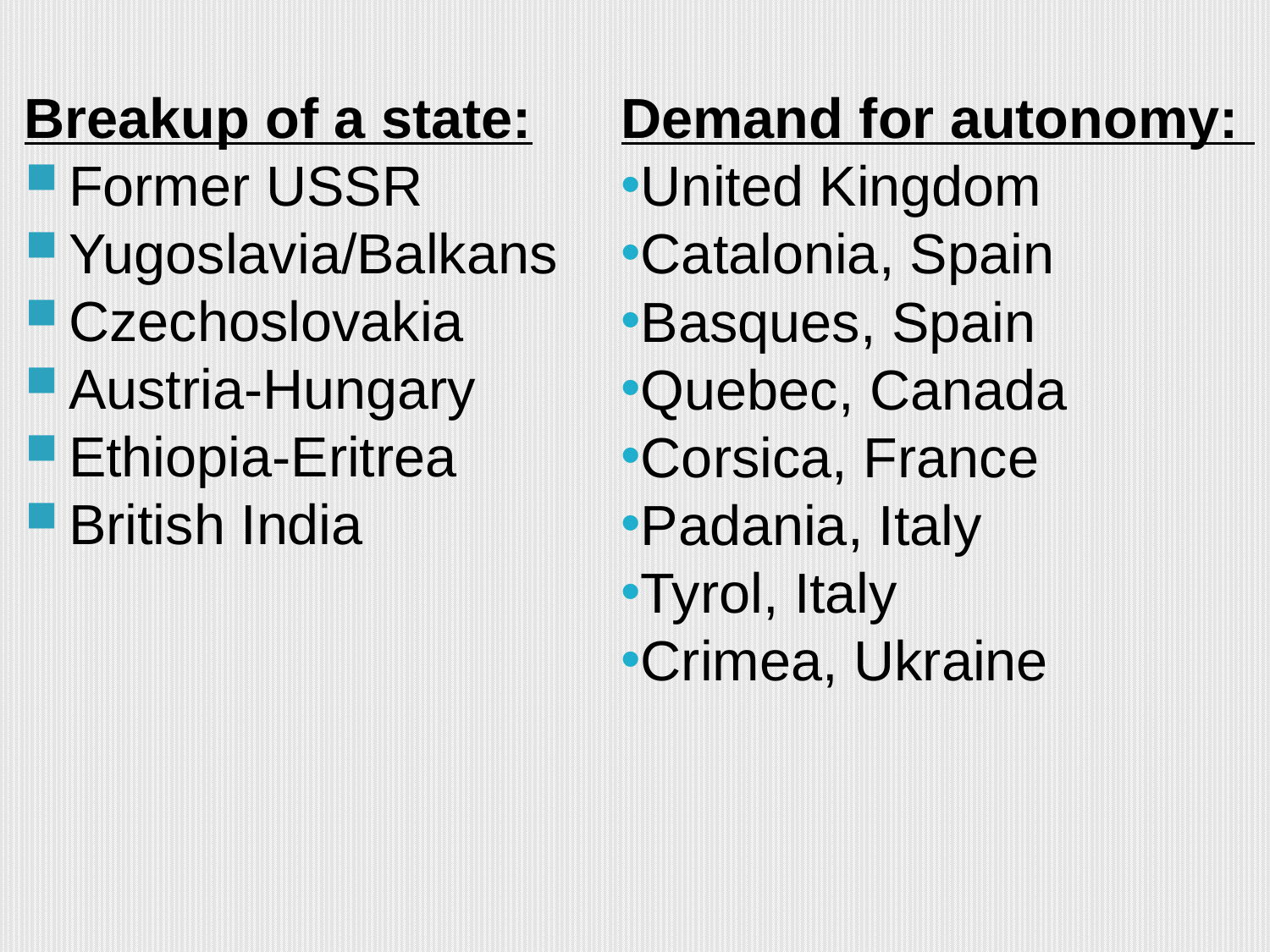

Breakup of a state:
Former USSR
Yugoslavia/Balkans
Czechoslovakia
Austria-Hungary
Ethiopia-Eritrea
British India

Demand for autonomy:
United Kingdom
Catalonia, Spain
Basques, Spain
Quebec, Canada
Corsica, France
Padania, Italy
Tyrol, Italy
Crimea, Ukraine